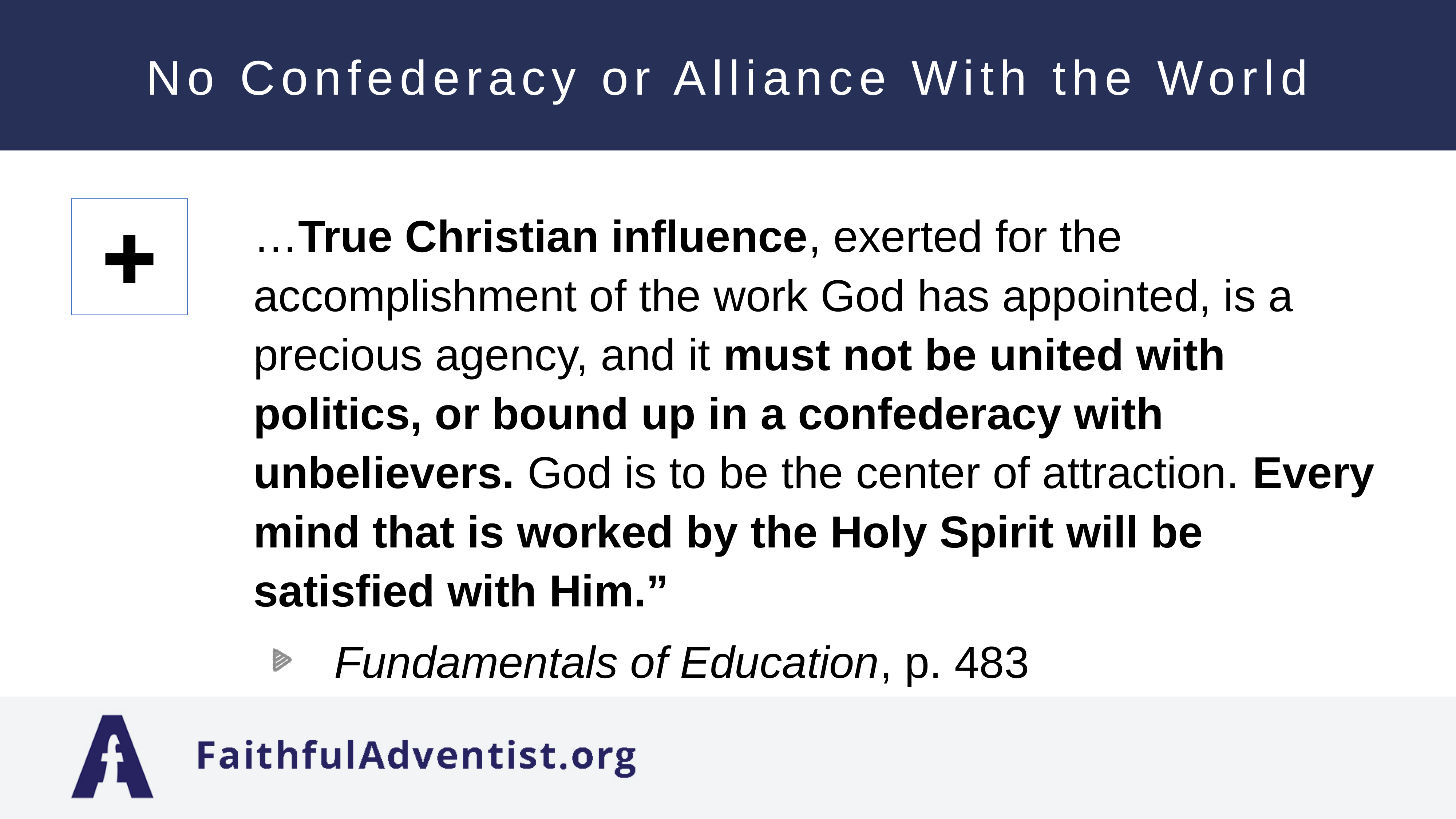

# No Confederacy or Alliance With the World
…True Christian influence, exerted for the accomplishment of the work God has appointed, is a precious agency, and it must not be united with politics, or bound up in a confederacy with unbelievers. God is to be the center of attraction. Every mind that is worked by the Holy Spirit will be satisfied with Him.”
Fundamentals of Education, p. 483